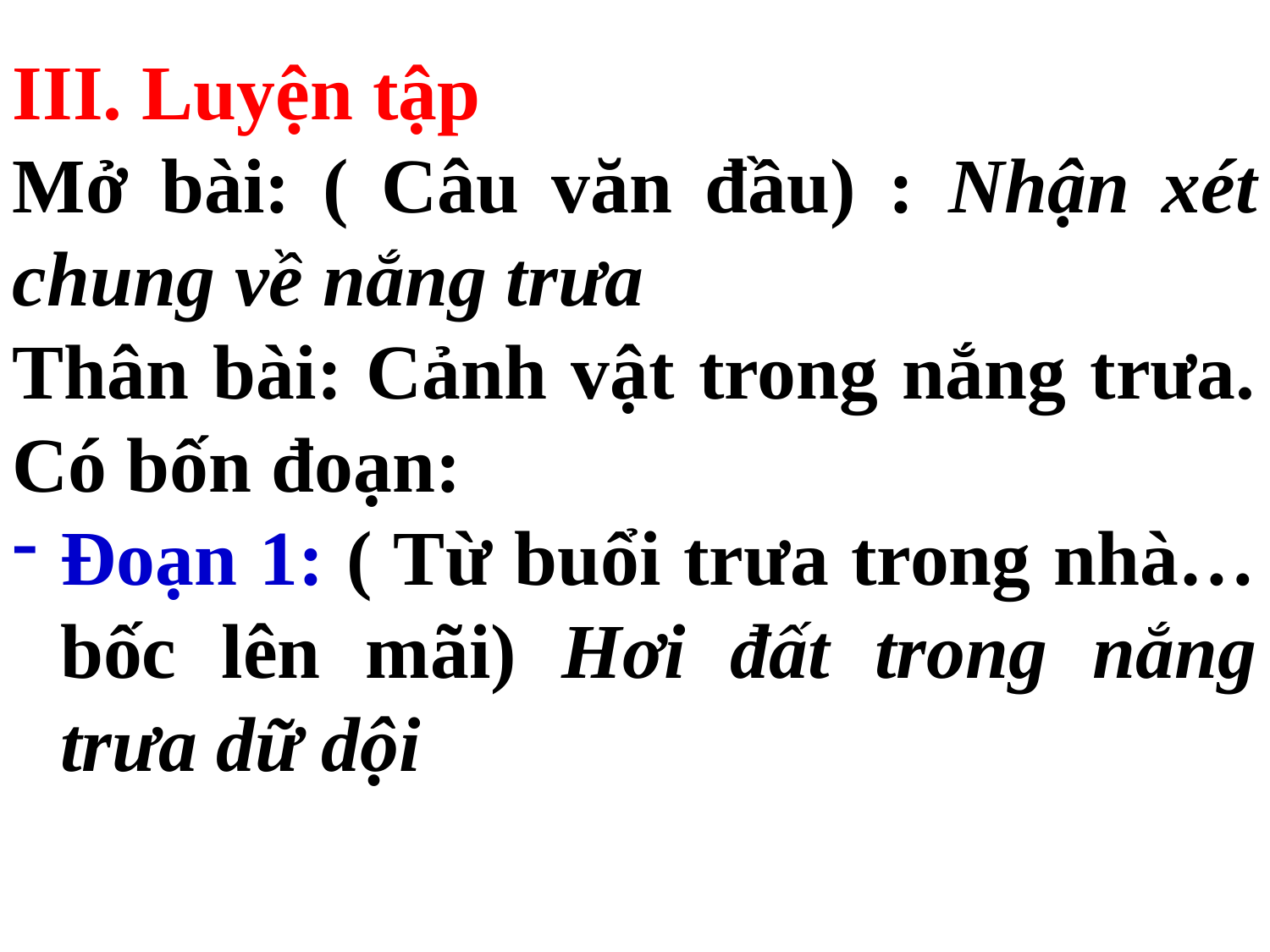

III. Luyện tập
Mở bài: ( Câu văn đầu) : Nhận xét chung về nắng trưa
Thân bài: Cảnh vật trong nắng trưa. Có bốn đoạn:
Đoạn 1: ( Từ buổi trưa trong nhà…bốc lên mãi) Hơi đất trong nắng trưa dữ dội